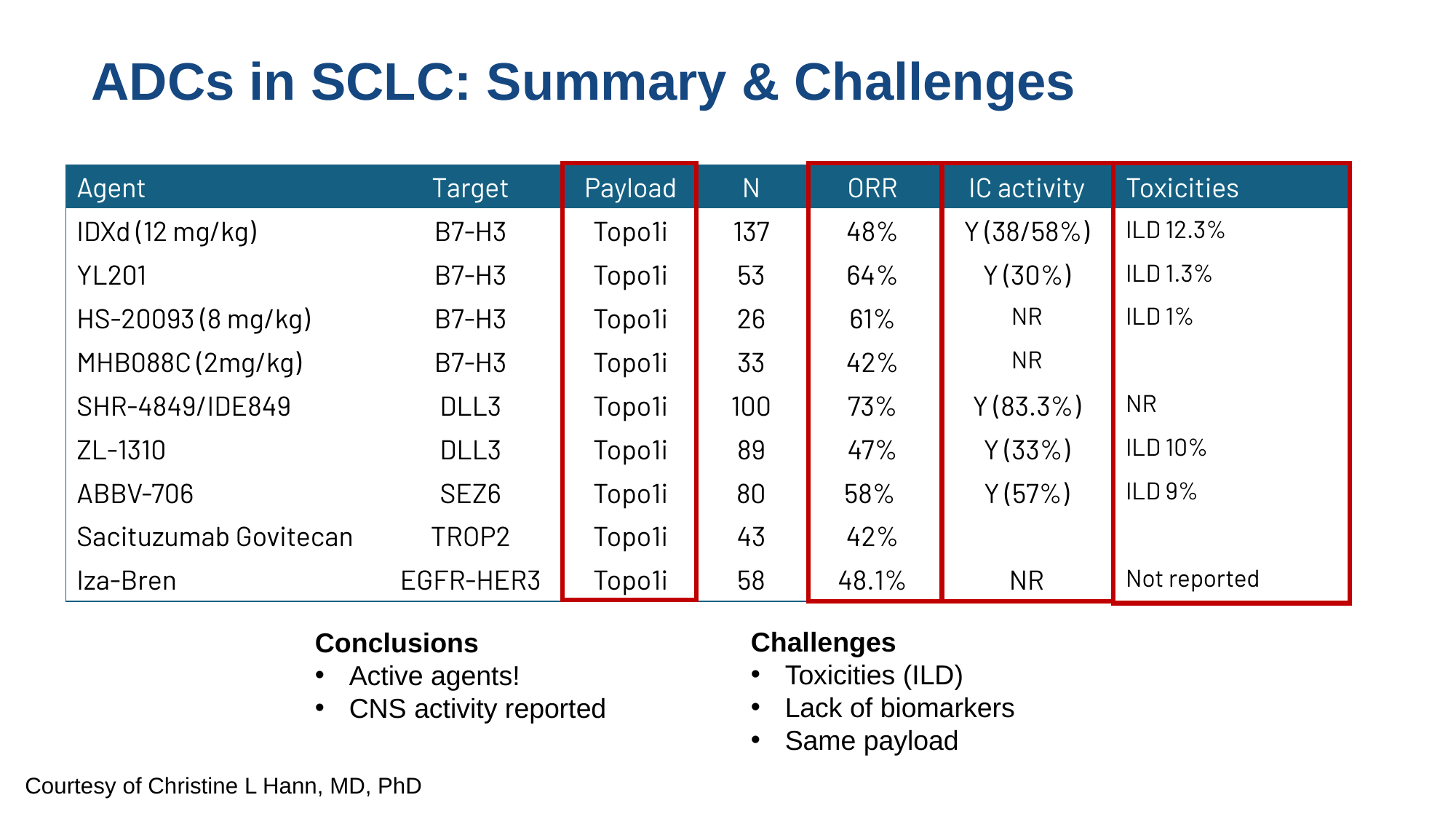

# ADCs in SCLC: Summary & Challenges

| Agent | Target | Payload | N | ORR | IC activity | Toxicities |
| --- | --- | --- | --- | --- | --- | --- |
| IDXd (12 mg/kg) | B7-H3 | Topo1i | 137 | 48% | Y (38/58%) | ILD 12.3% |
| YL201 | B7-H3 | Topo1i | 53 | 64% | Y (30%) | ILD 1.3% |
| HS-20093 (8 mg/kg) | B7-H3 | Topo1i | 26 | 61% | NR | ILD 1% |
| MHB088C (2mg/kg) | B7-H3 | Topo1i | 33 | 42% | NR |  |
| SHR-4849/IDE849 | DLL3 | Topo1i | 100 | 73% | Y (83.3%) | NR |
| ZL-1310 | DLL3 | Topo1i | 89 | 47% | Y (33%) | ILD 10% |
| ABBV-706 | SEZ6 | Topo1i | 80 | 58% | Y (57%) | ILD 9% |
| Sacituzumab Govitecan | TROP2 | Topo1i | 43 | 42% |  |  |
| Iza-Bren | EGFR-HER3 | Topo1i | 58 | 48.1% | NR | Not reported |
Challenges
Toxicities (ILD)
Lack of biomarkers
Same payload
Conclusions
Active agents!
CNS activity reported
Courtesy of Christine L Hann, MD, PhD